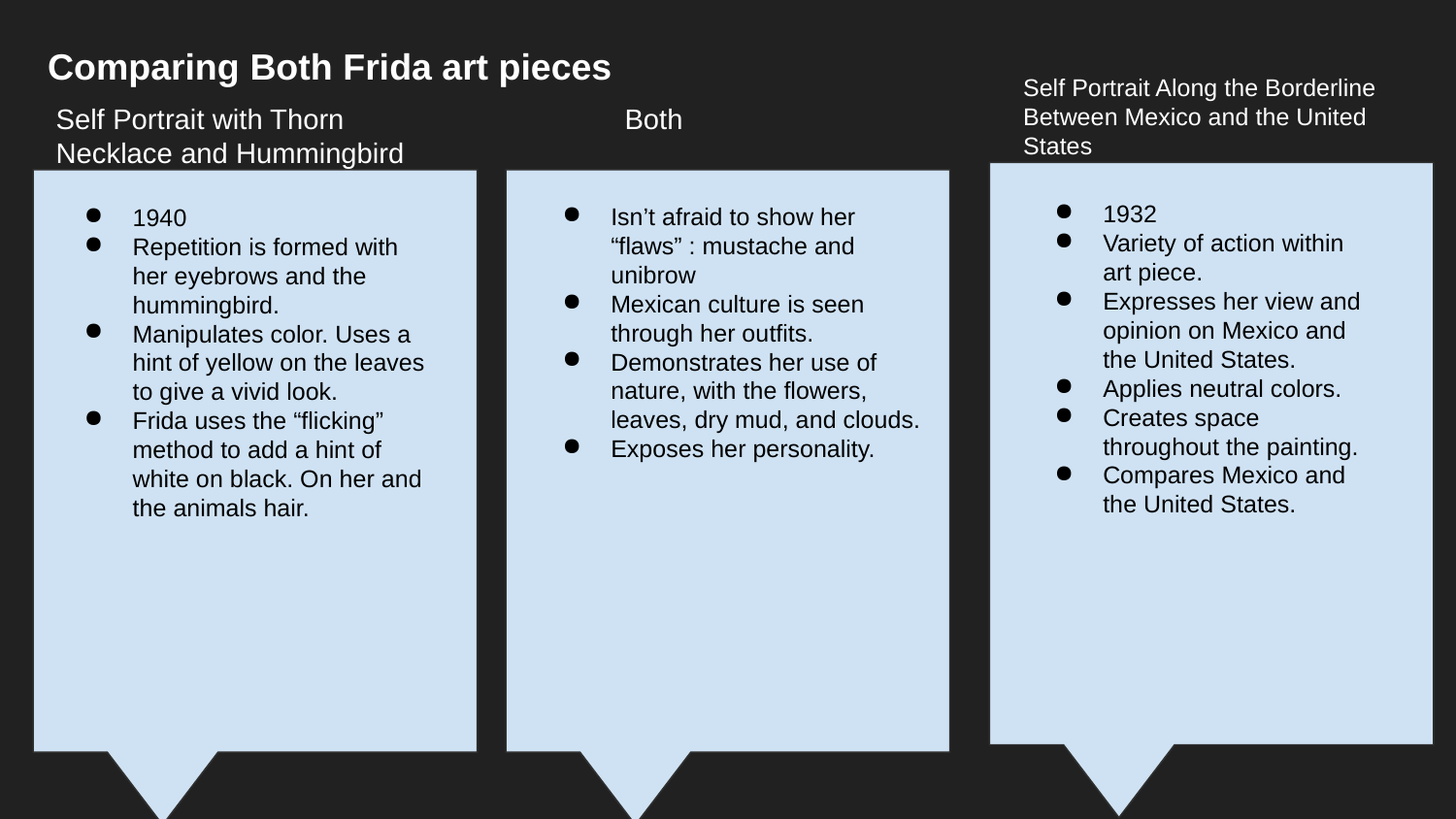

Comparing Both Frida art pieces
Self Portrait Along the Borderline Between Mexico and the United States
Self Portrait with Thorn Necklace and Hummingbird
Both

1932
Variety of action within art piece.
Expresses her view and opinion on Mexico and the United States.
Applies neutral colors.
Creates space throughout the painting.
Compares Mexico and the United States.
Isn’t afraid to show her “flaws” : mustache and unibrow
Mexican culture is seen through her outfits.
Demonstrates her use of nature, with the flowers, leaves, dry mud, and clouds.
Exposes her personality.
1940
Repetition is formed with her eyebrows and the hummingbird.
Manipulates color. Uses a hint of yellow on the leaves to give a vivid look.
Frida uses the “flicking” method to add a hint of white on black. On her and the animals hair.